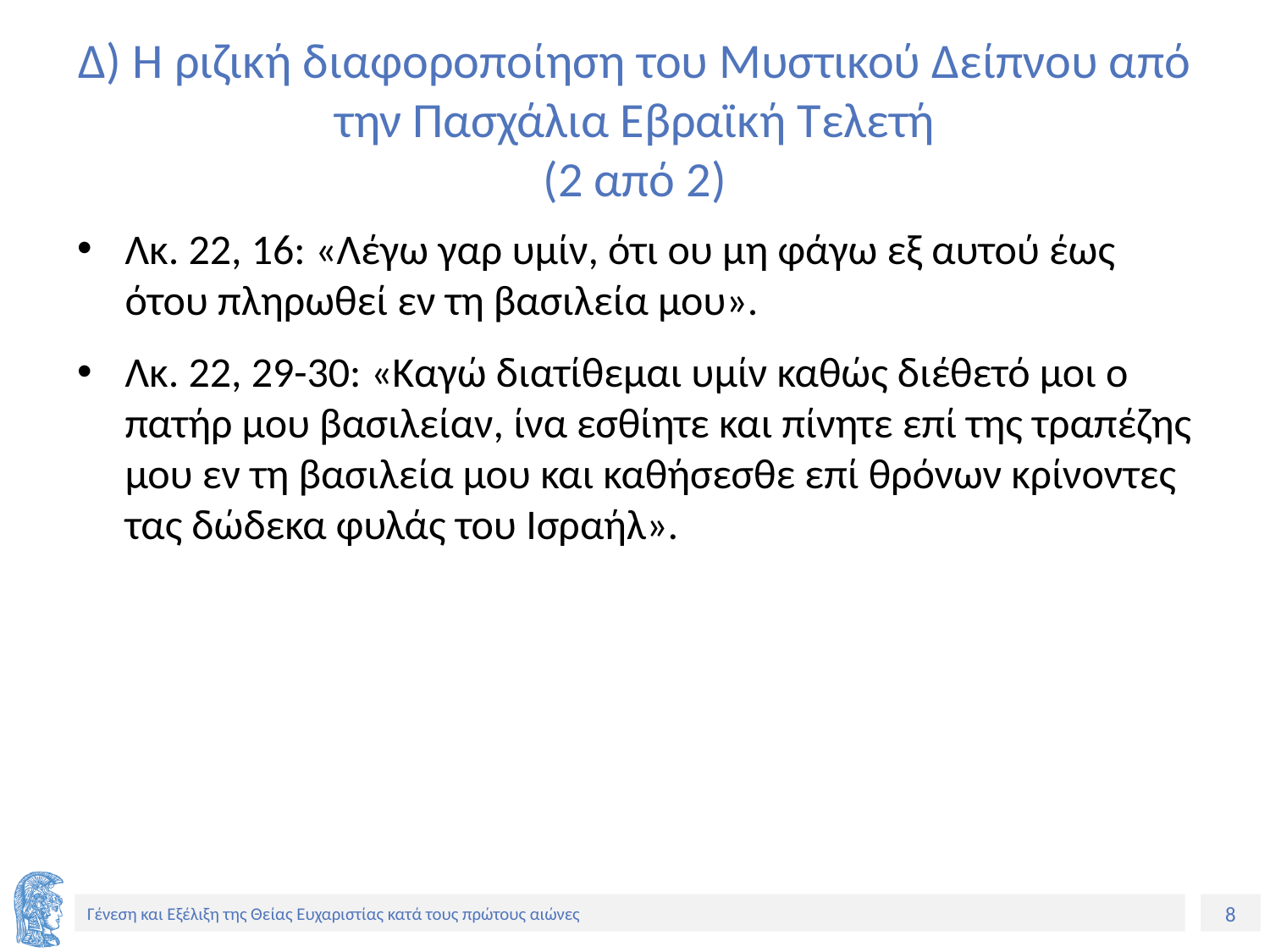

# Δ) Η ριζική διαφοροποίηση του Μυστικού Δείπνου από την Πασχάλια Εβραϊκή Τελετή (2 από 2)
Λκ. 22, 16: «Λέγω γαρ υμίν, ότι ου μη φάγω εξ αυτού έως ότου πληρωθεί εν τη βασιλεία μου».
Λκ. 22, 29-30: «Καγώ διατίθεμαι υμίν καθώς διέθετό μοι ο πατήρ μου βασιλείαν, ίνα εσθίητε και πίνητε επί της τραπέζης μου εν τη βασιλεία μου και καθήσεσθε επί θρόνων κρίνοντες τας δώδεκα φυλάς του Ισραήλ».